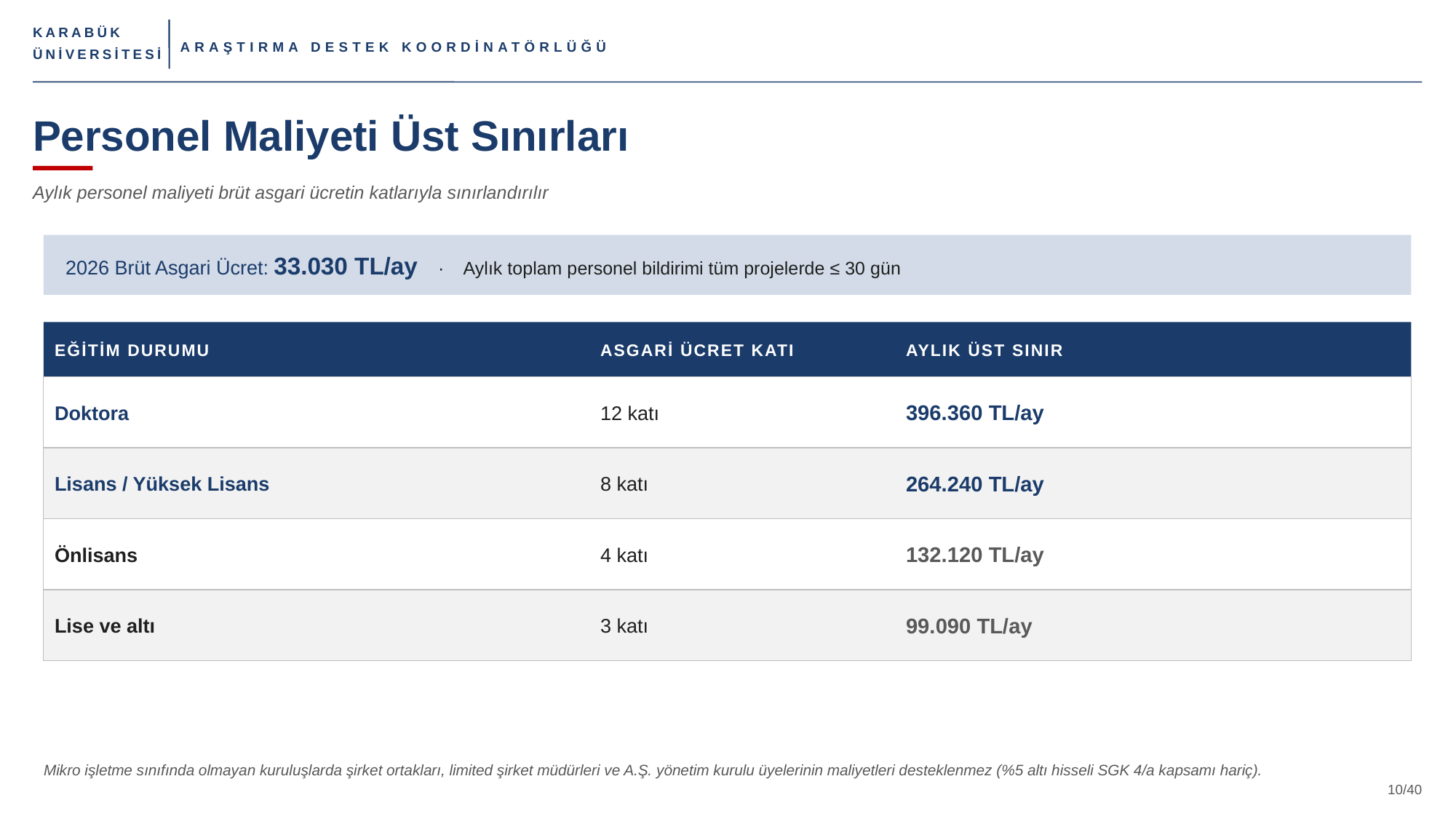

KARABÜK

ARAŞTIRMA DESTEK KOORDİNATÖRLÜĞÜ
ÜNİVERSİTESİ

Personel Maliyeti Üst Sınırları

Aylık personel maliyeti brüt asgari ücretin katlarıyla sınırlandırılır

2026 Brüt Asgari Ücret: 33.030 TL/ay    ·    Aylık toplam personel bildirimi tüm projelerde ≤ 30 gün

EĞİTİM DURUMU
ASGARİ ÜCRET KATI
AYLIK ÜST SINIR

Doktora
12 katı
396.360 TL/ay

Lisans / Yüksek Lisans
8 katı
264.240 TL/ay

Önlisans
4 katı
132.120 TL/ay

Lise ve altı
3 katı
99.090 TL/ay
Mikro işletme sınıfında olmayan kuruluşlarda şirket ortakları, limited şirket müdürleri ve A.Ş. yönetim kurulu üyelerinin maliyetleri desteklenmez (%5 altı hisseli SGK 4/a kapsamı hariç).
10/40